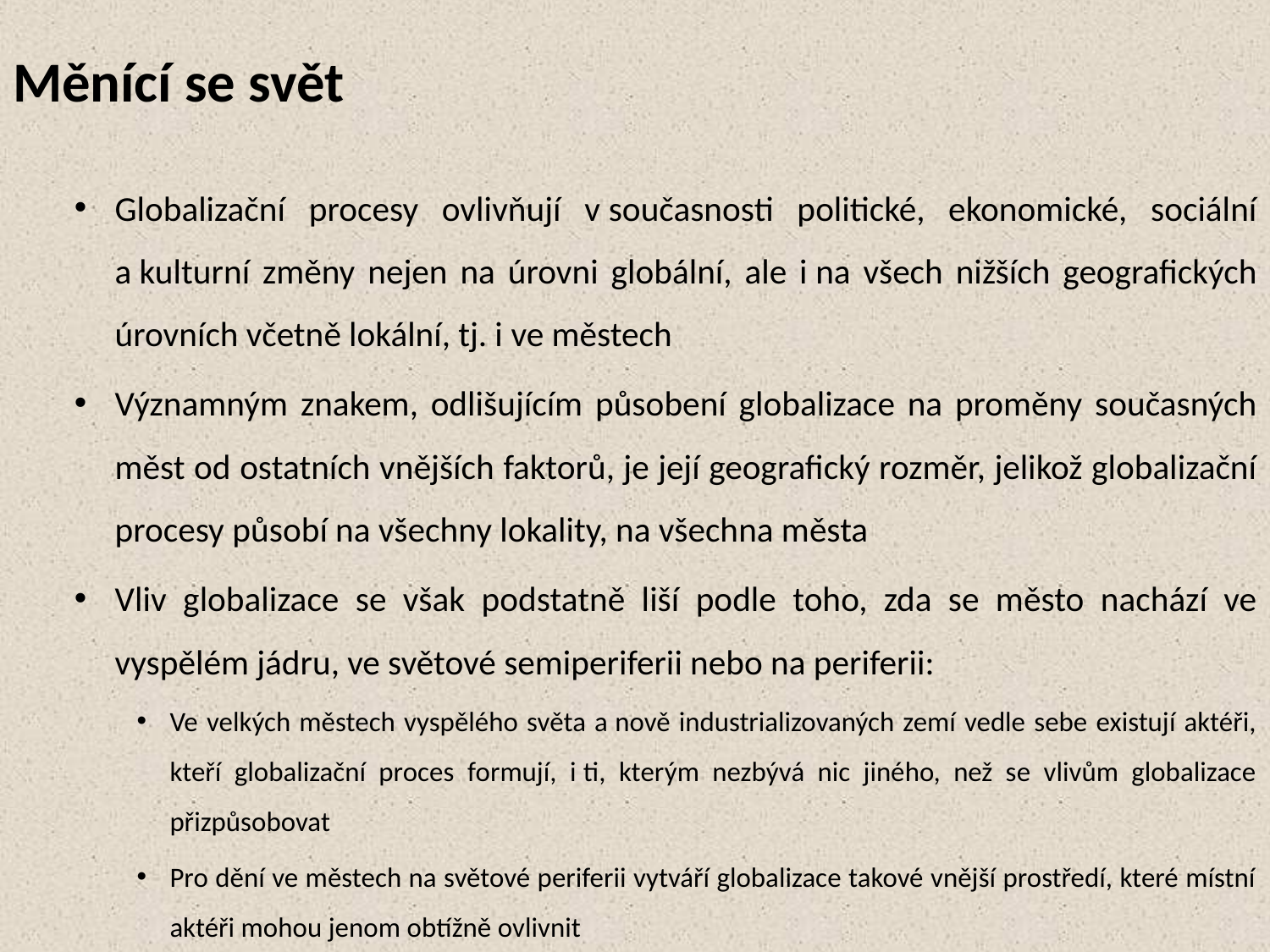

# Měnící se svět
Globalizační procesy ovlivňují v současnosti politické, ekonomické, sociální a kulturní změny nejen na úrovni globální, ale i na všech nižších geografických úrovních včetně lokální, tj. i ve městech
Významným znakem, odlišujícím působení globalizace na proměny současných měst od ostatních vnějších faktorů, je její geografický rozměr, jelikož globalizační procesy působí na všechny lokality, na všechna města
Vliv globalizace se však podstatně liší podle toho, zda se město nachází ve vyspělém jádru, ve světové semiperiferii nebo na periferii:
Ve velkých městech vyspělého světa a nově industrializovaných zemí vedle sebe existují aktéři, kteří globalizační proces formují, i ti, kterým nezbývá nic jiného, než se vlivům globalizace přizpůsobovat
Pro dění ve městech na světové periferii vytváří globalizace takové vnější prostředí, které místní aktéři mohou jenom obtížně ovlivnit